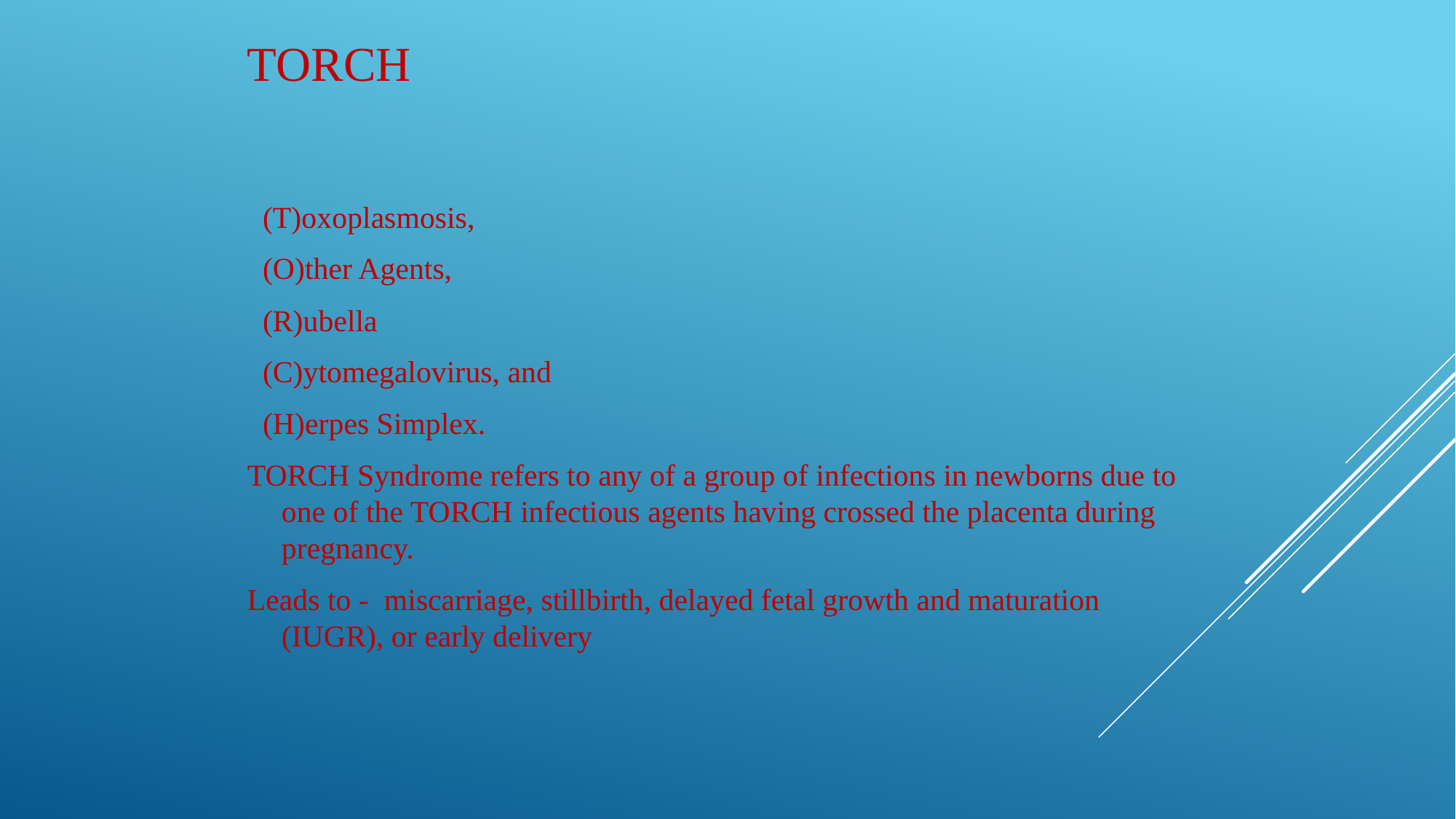

# TORCH
  (T)oxoplasmosis,
  (O)ther Agents,
  (R)ubella
  (C)ytomegalovirus, and
  (H)erpes Simplex.
TORCH Syndrome refers to any of a group of infections in newborns due to one of the TORCH infectious agents having crossed the placenta during pregnancy.
Leads to -  miscarriage, stillbirth, delayed fetal growth and maturation (IUGR), or early delivery